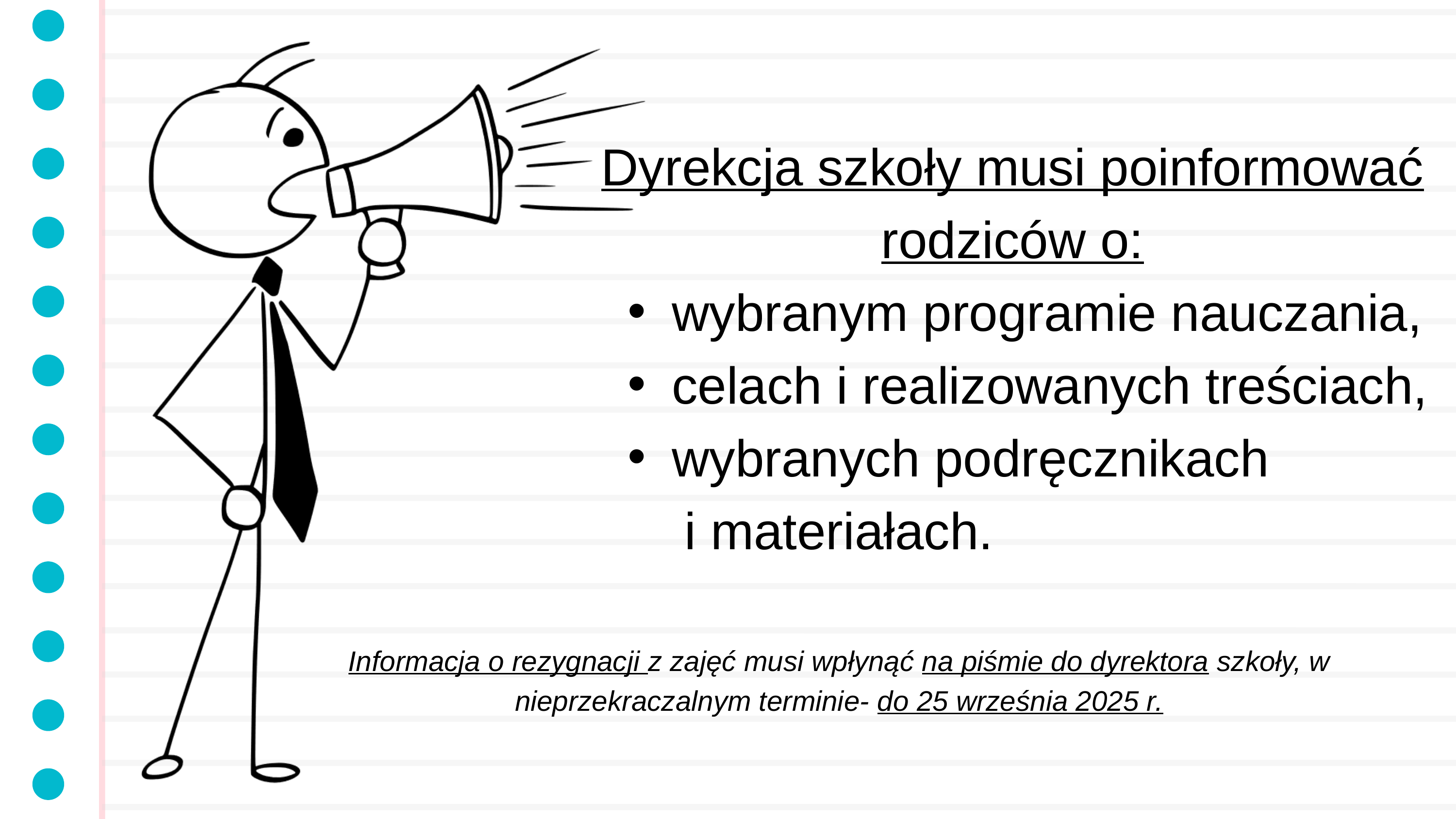

Dyrekcja szkoły musi poinformować rodziców o:
wybranym programie nauczania,
celach i realizowanych treściach,
wybranych podręcznikach
       i materiałach.

Informacja o rezygnacji z zajęć musi wpłynąć na piśmie do dyrektora szkoły, w nieprzekraczalnym terminie- do 25 września 2025 r.